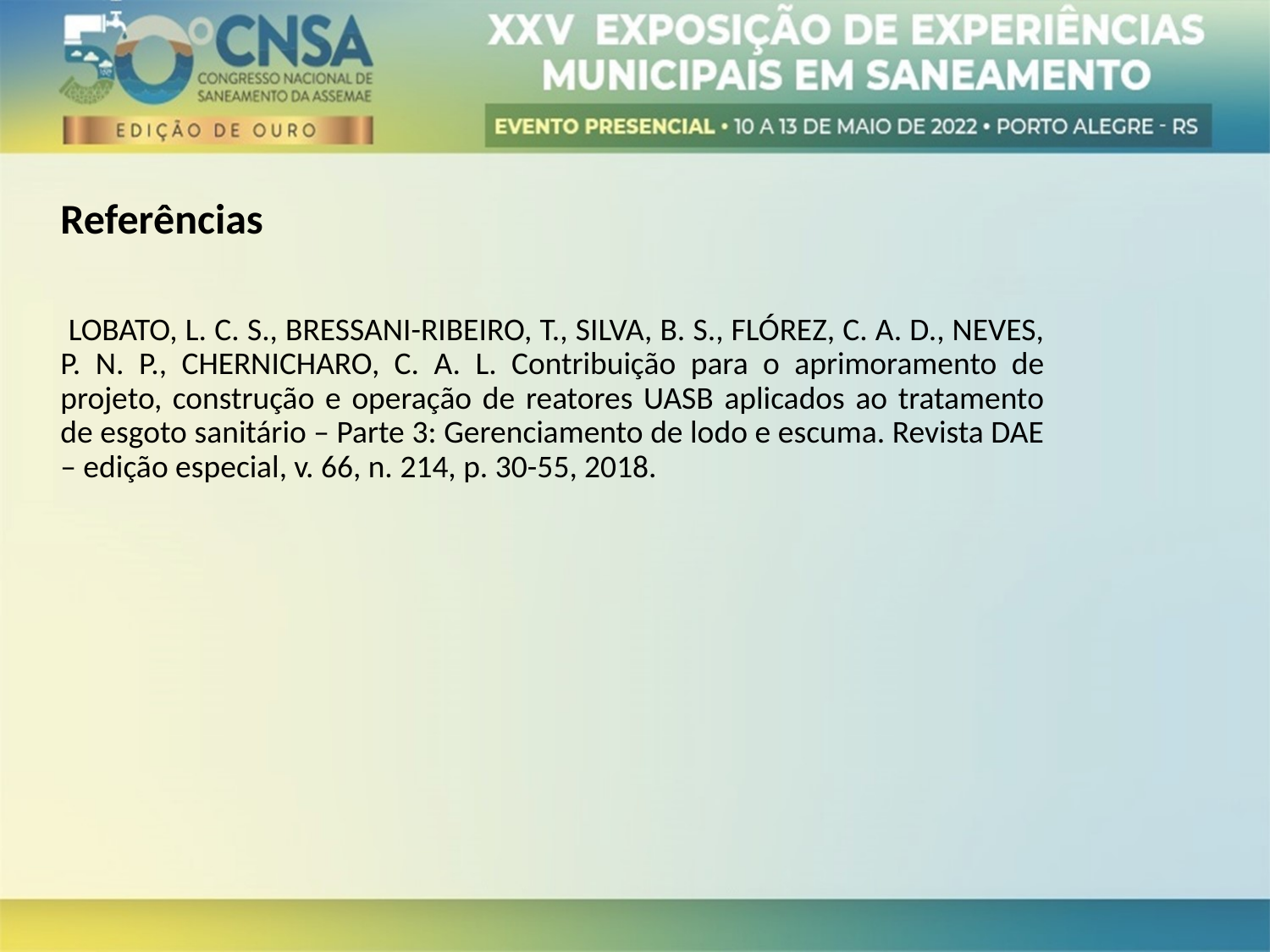

Referências

 LOBATO, L. C. S., BRESSANI-RIBEIRO, T., SILVA, B. S., FLÓREZ, C. A. D., NEVES, P. N. P., CHERNICHARO, C. A. L. Contribuição para o aprimoramento de projeto, construção e operação de reatores UASB aplicados ao tratamento de esgoto sanitário – Parte 3: Gerenciamento de lodo e escuma. Revista DAE – edição especial, v. 66, n. 214, p. 30-55, 2018.